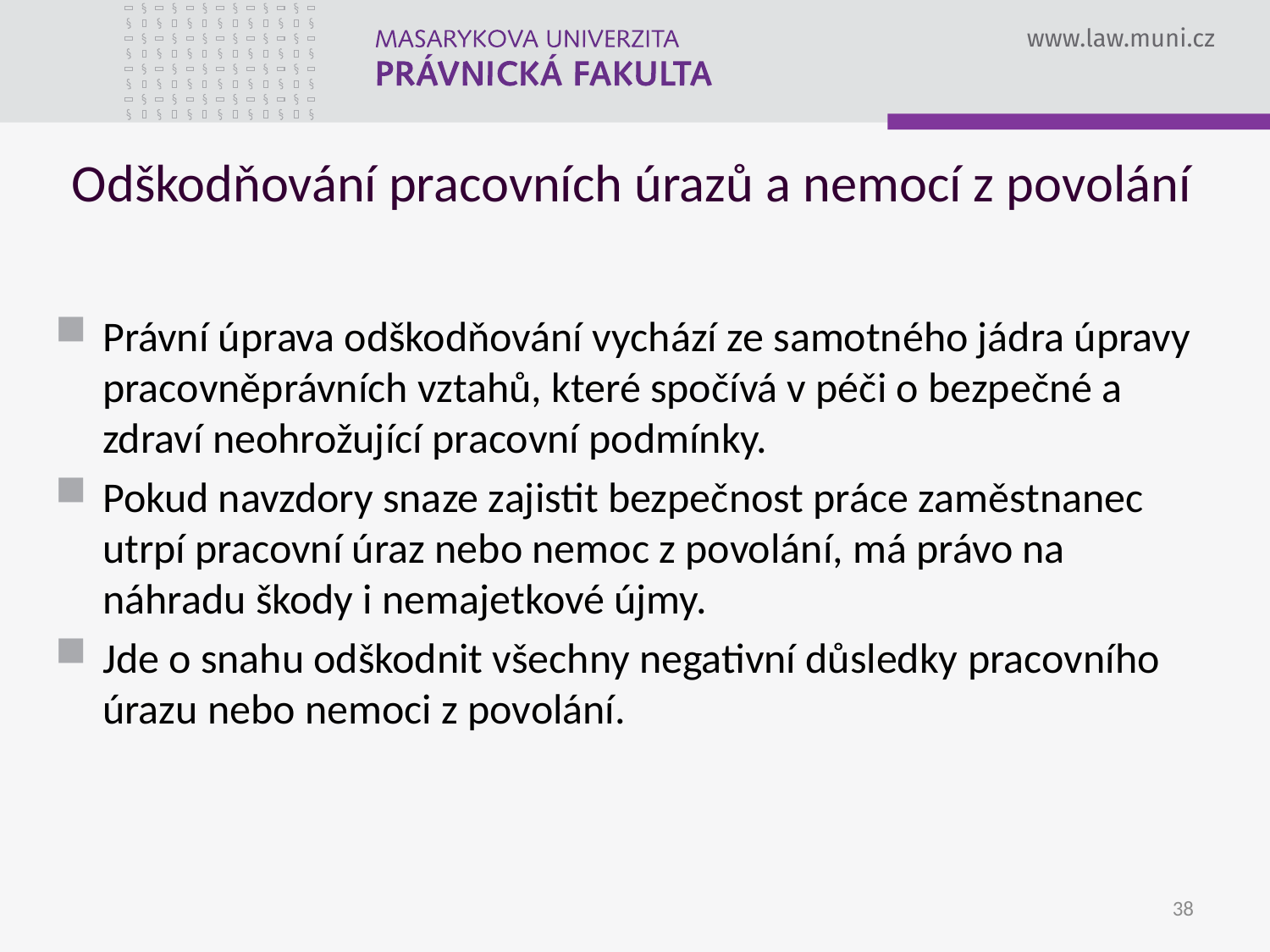

Odškodňování pracovních úrazů a nemocí z povolání
Právní úprava odškodňování vychází ze samotného jádra úpravy pracovněprávních vztahů, které spočívá v péči o bezpečné a zdraví neohrožující pracovní podmínky.
Pokud navzdory snaze zajistit bezpečnost práce zaměstnanec utrpí pracovní úraz nebo nemoc z povolání, má právo na náhradu škody i nemajetkové újmy.
Jde o snahu odškodnit všechny negativní důsledky pracovního úrazu nebo nemoci z povolání.

38